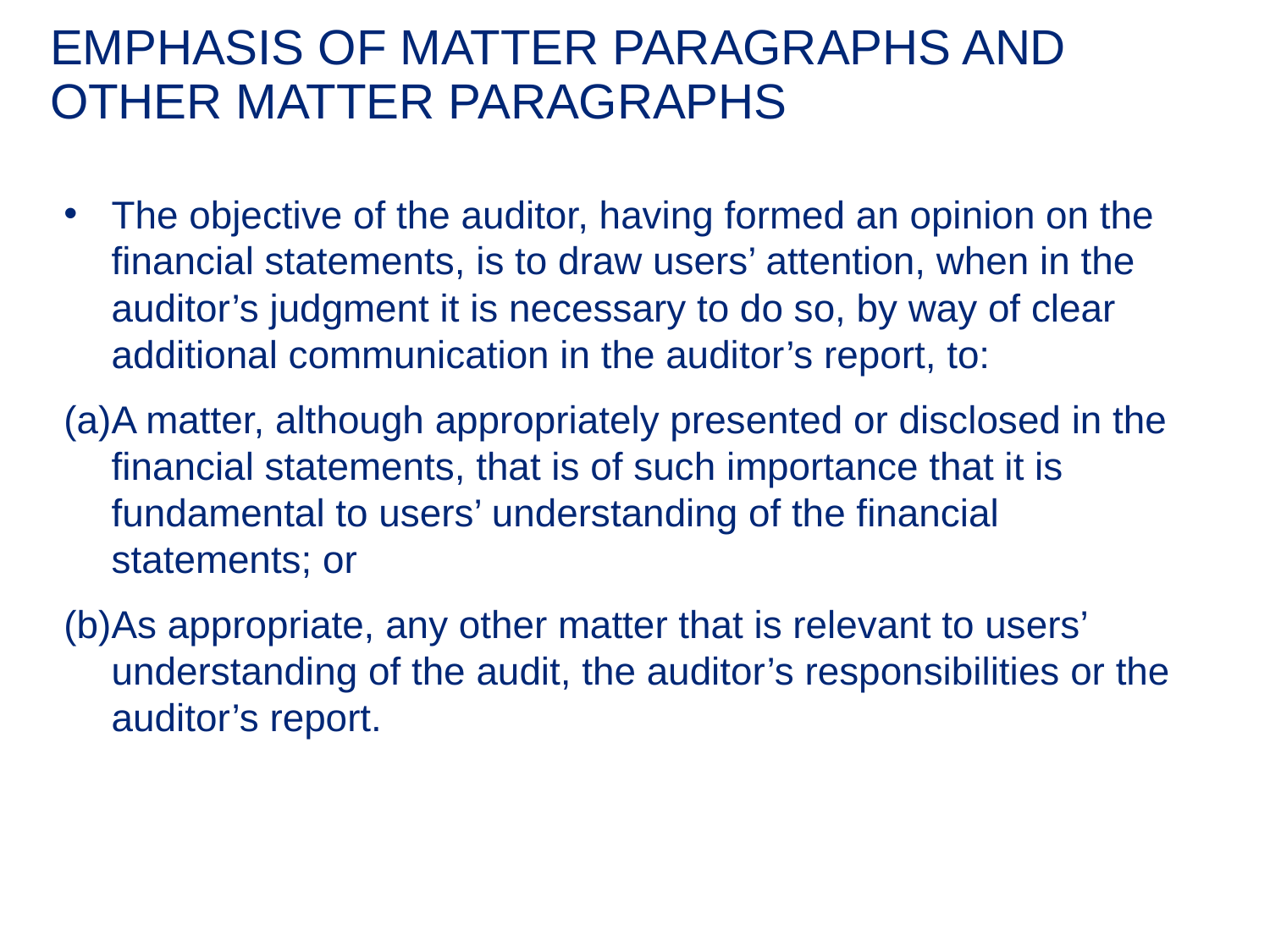

# EMPHASIS OF MATTER PARAGRAPHS AND OTHER MATTER PARAGRAPHS
The objective of the auditor, having formed an opinion on the financial statements, is to draw users’ attention, when in the auditor’s judgment it is necessary to do so, by way of clear additional communication in the auditor’s report, to:
(a)	A matter, although appropriately presented or disclosed in the financial statements, that is of such importance that it is fundamental to users’ understanding of the financial statements; or
(b)	As appropriate, any other matter that is relevant to users’ understanding of the audit, the auditor’s responsibilities or the auditor’s report.